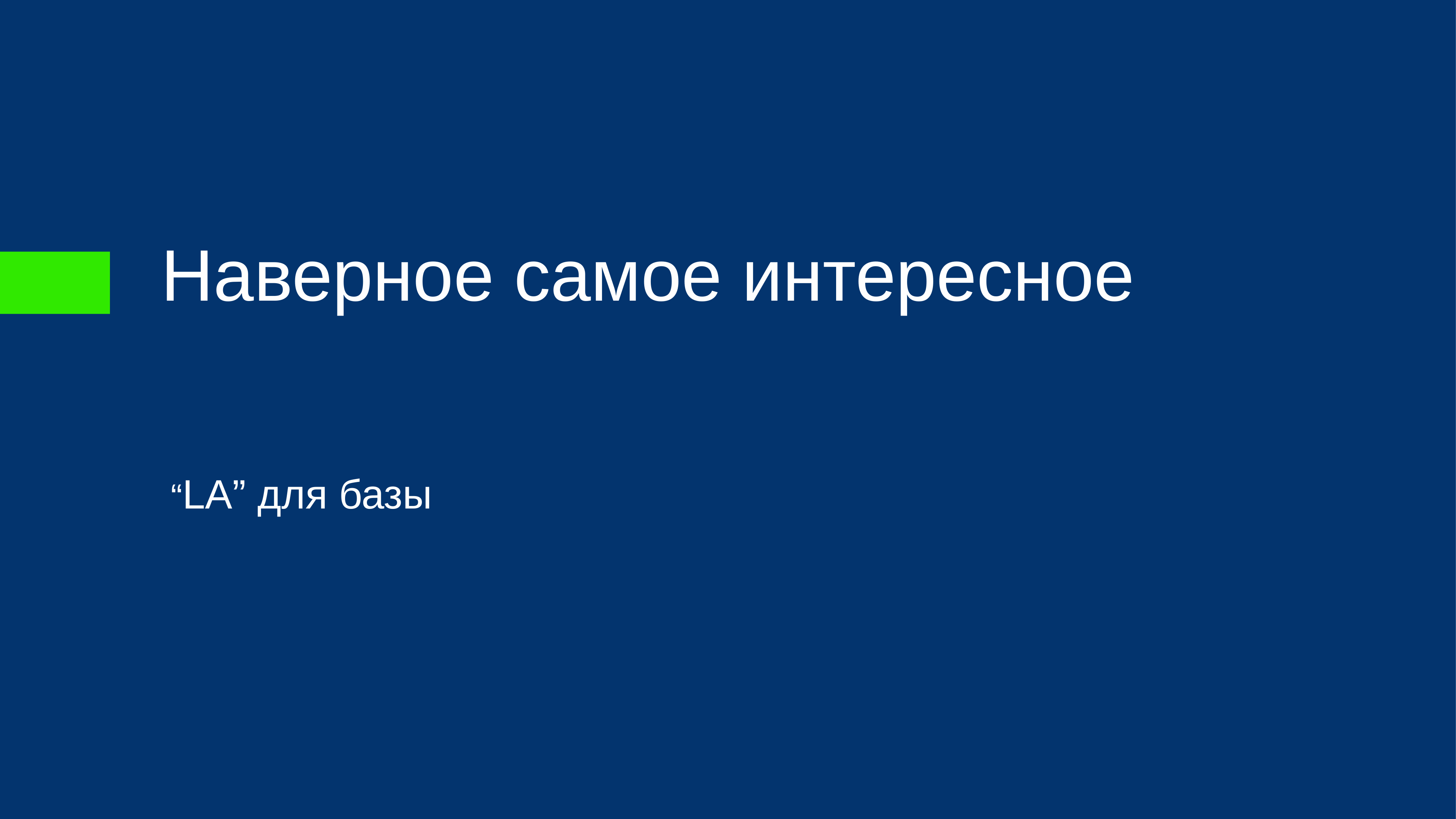

# Наверное самое интересное
“LA” для базы